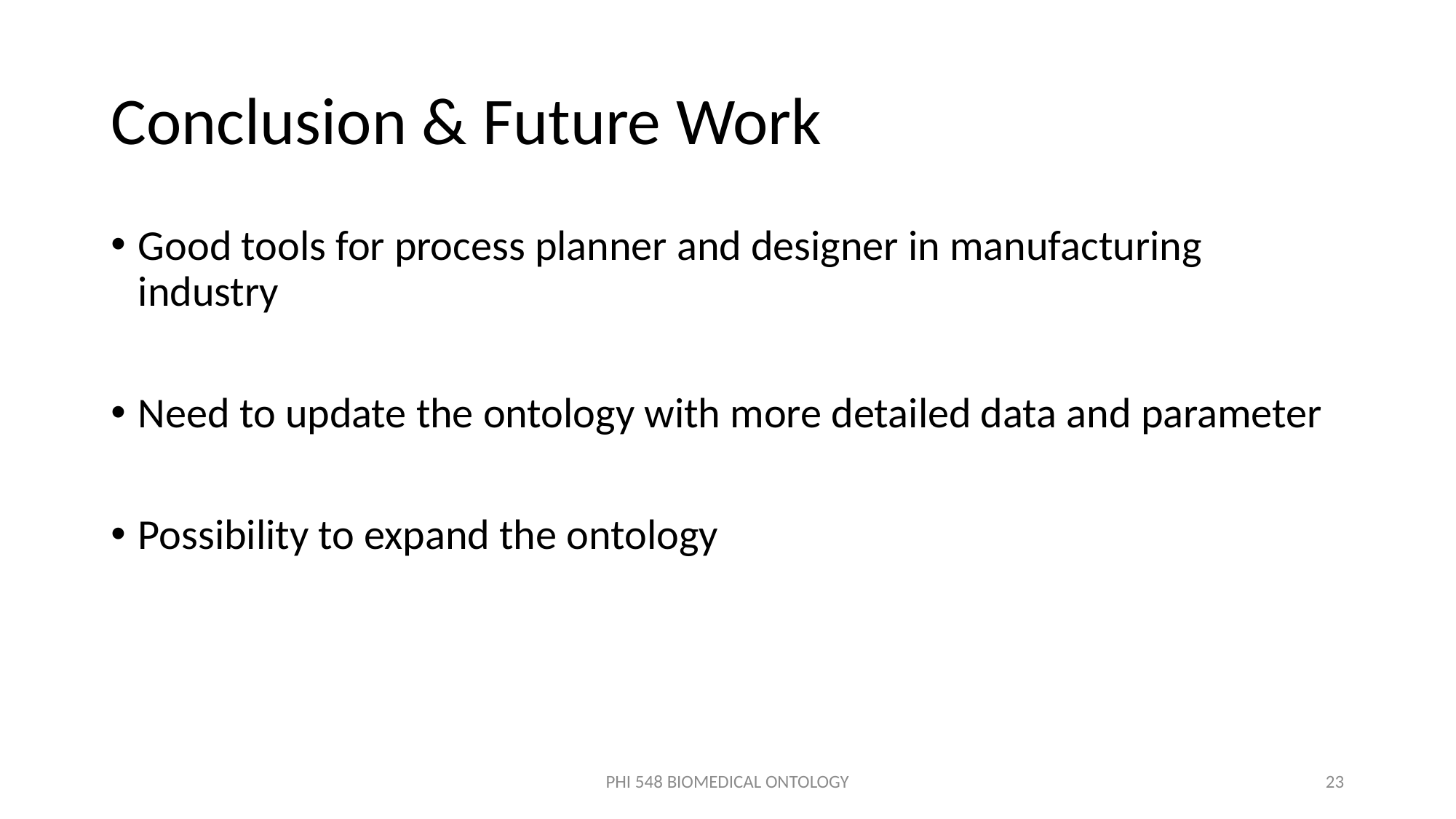

# Conclusion & Future Work
Good tools for process planner and designer in manufacturing industry

Need to update the ontology with more detailed data and parameter

Possibility to expand the ontology

PHI 548 BIOMEDICAL ONTOLOGY
23